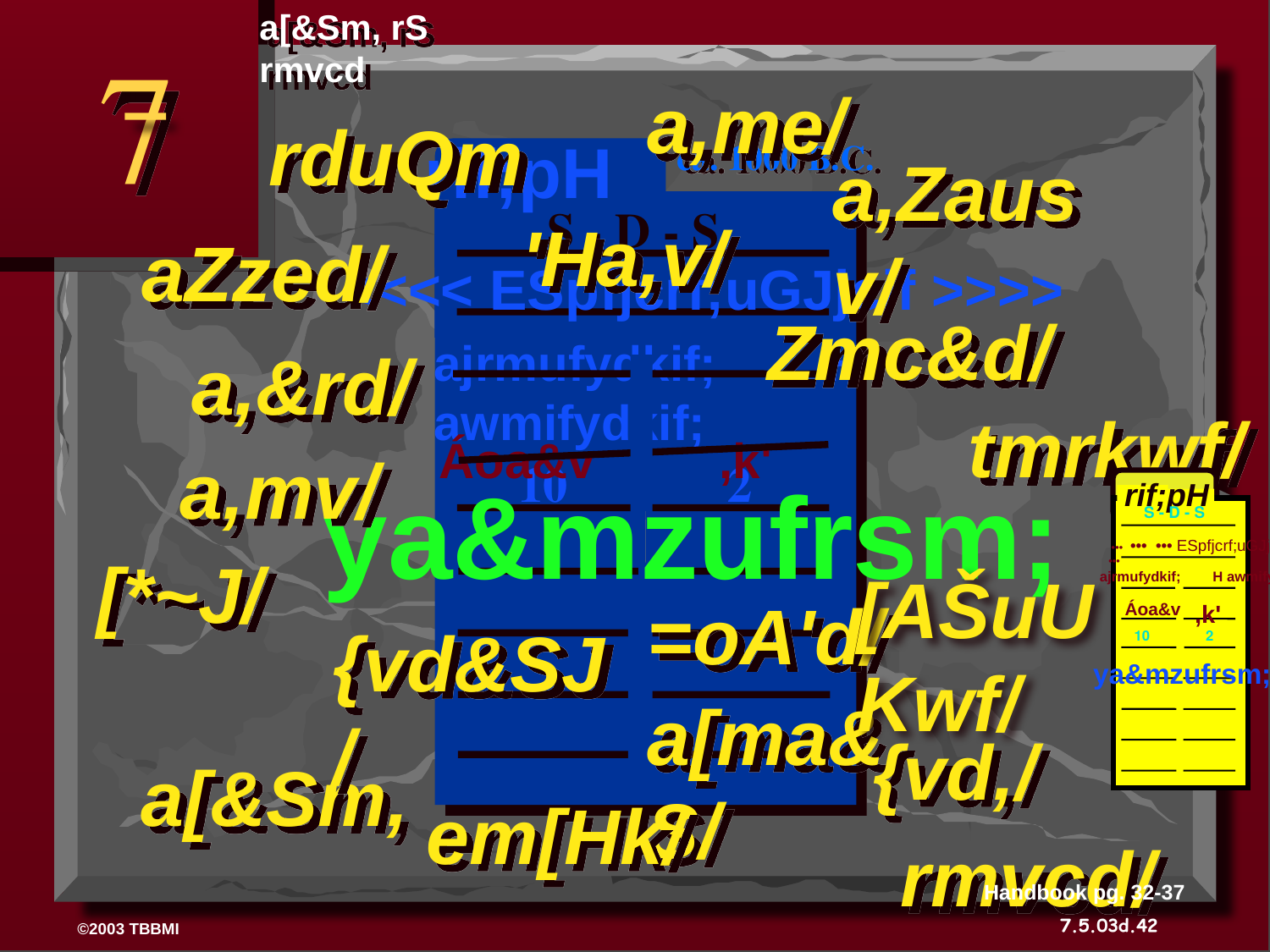

a[&Sm, rS rmvcd
7
a,me/
rduQm

 rif;pH
ca. 1000 B.C.
a,Zausv/

S - D - S
'Ha,v/
aZzed/

<<<< ESpfjcrf;uGJjcif >>>>

Zmc&d/

ajrmufydkif;        H awmifydkif;
a,&rd/

tmrkwf/
Áoa&v         ,k'
a,mv/

10             2
ya&mzufrsm;
rif;pH

S - D - S
 •••  •••  ••• ESpfjcrf;uGJjcif •••
•••
ajrmufydkif;        H awmifydkif;
 Áoa&v
  ,k'
10              2
ya&mzufrsm;

[*~J/
[AŠuUKwf/

=oA'd/

{vd&SJ/

a[ma&S/

{vd,/
a[&Sm,

em[Hk/
rmvcd/
Handbook pg. 32-37
42